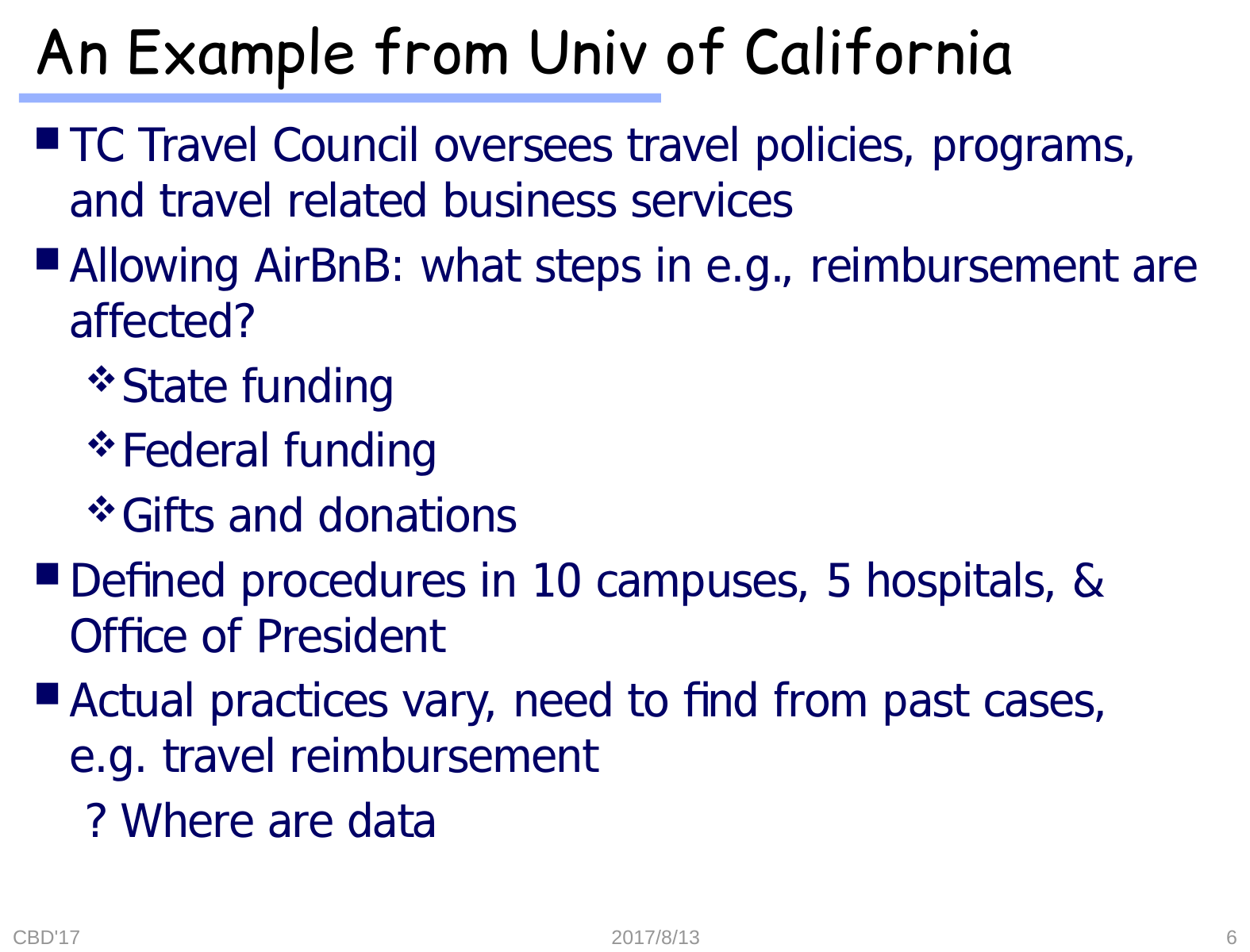

# An Example from Univ of California
TC Travel Council oversees travel policies, programs, and travel related business services
Allowing AirBnB: what steps in e.g., reimbursement are affected?
State funding
Federal funding
Gifts and donations
Defined procedures in 10 campuses, 5 hospitals, & Office of President
Actual practices vary, need to find from past cases,
e.g. travel reimbursement
? Where are data

CBD'17
2017/8/13
6